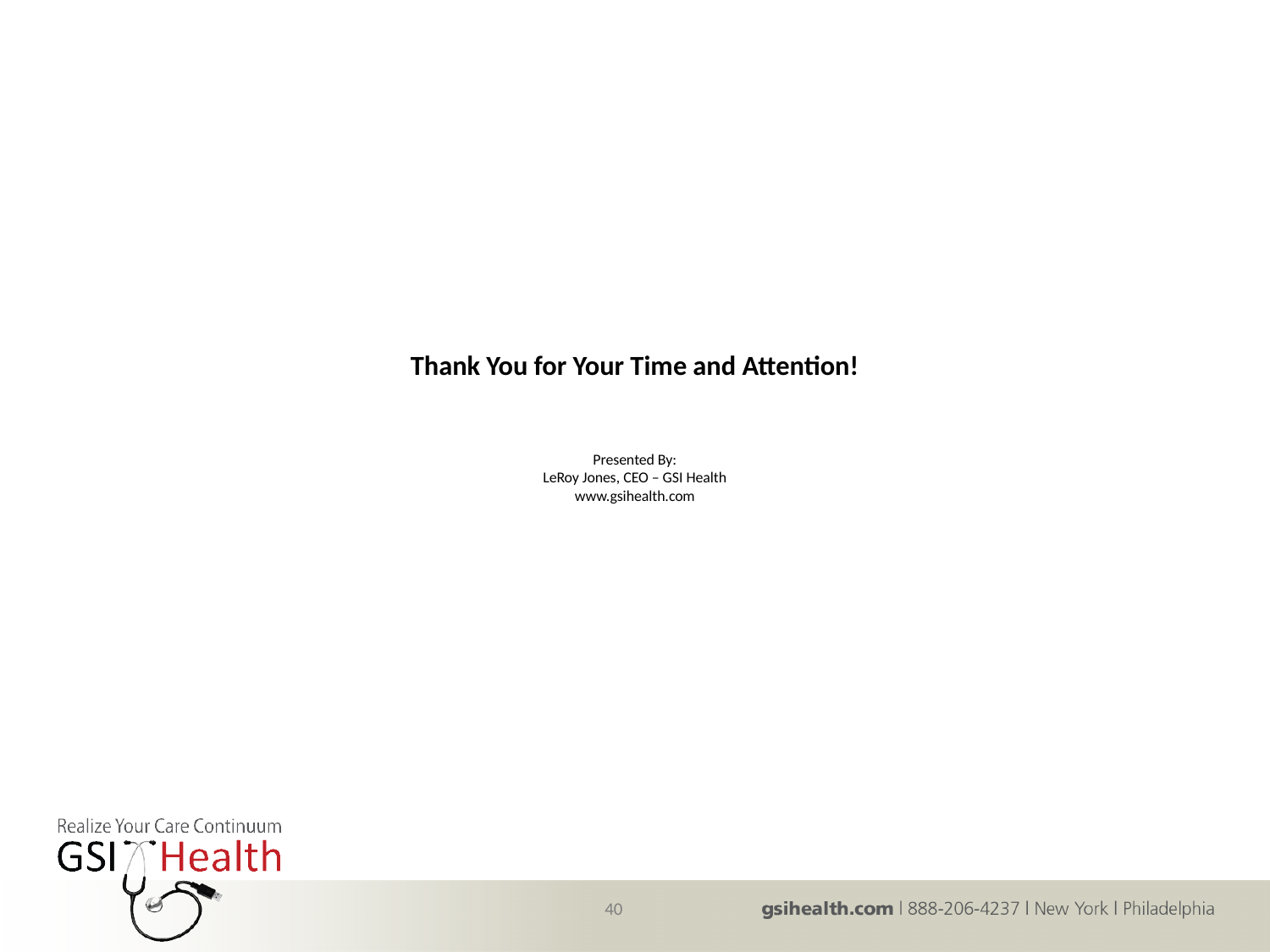

# Thank You for Your Time and Attention! Presented By: LeRoy Jones, CEO – GSI Health www.gsihealth.com
40